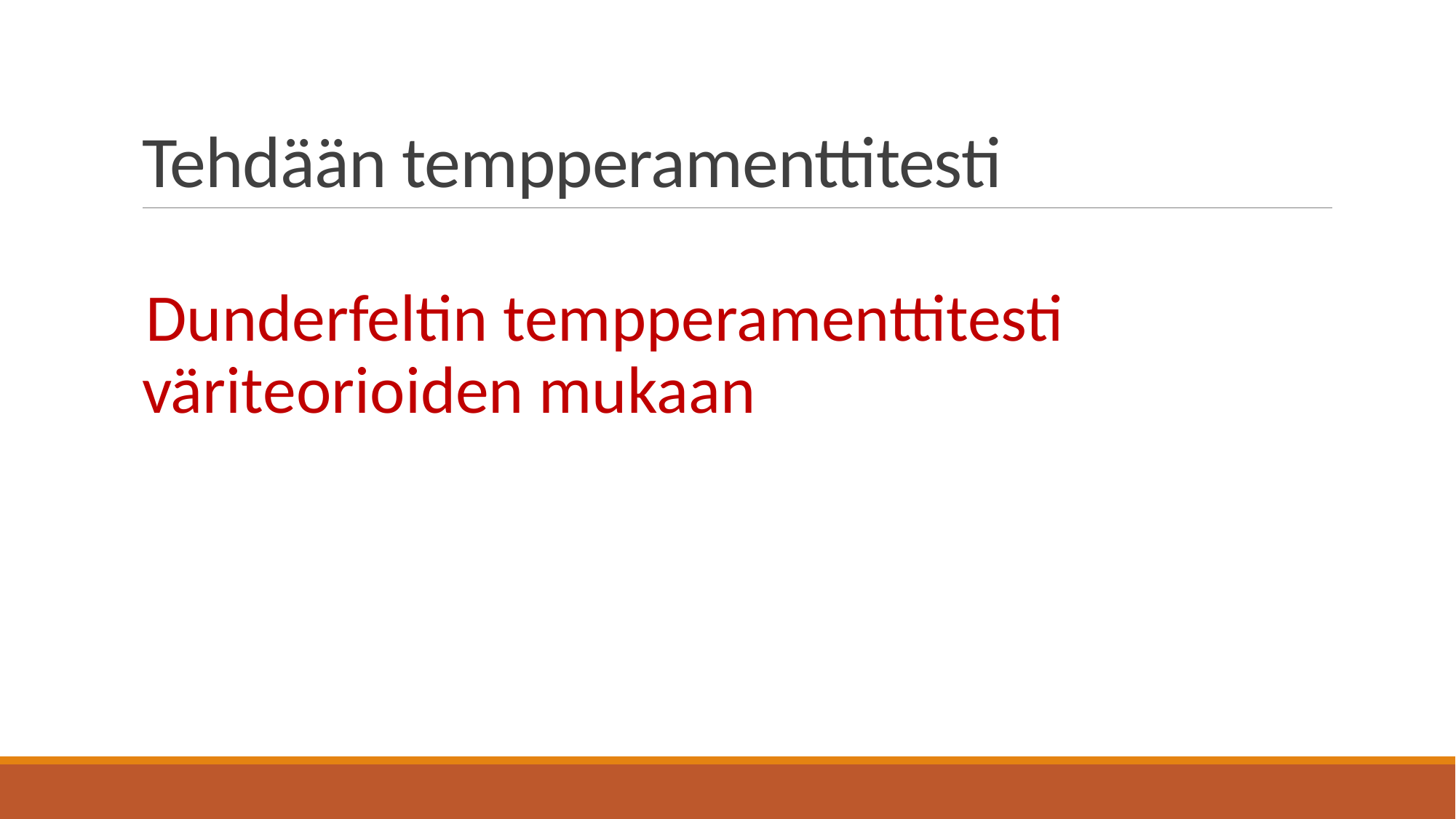

# Tehdään tempperamenttitesti

Dunderfeltin tempperamenttitesti väriteorioiden mukaan